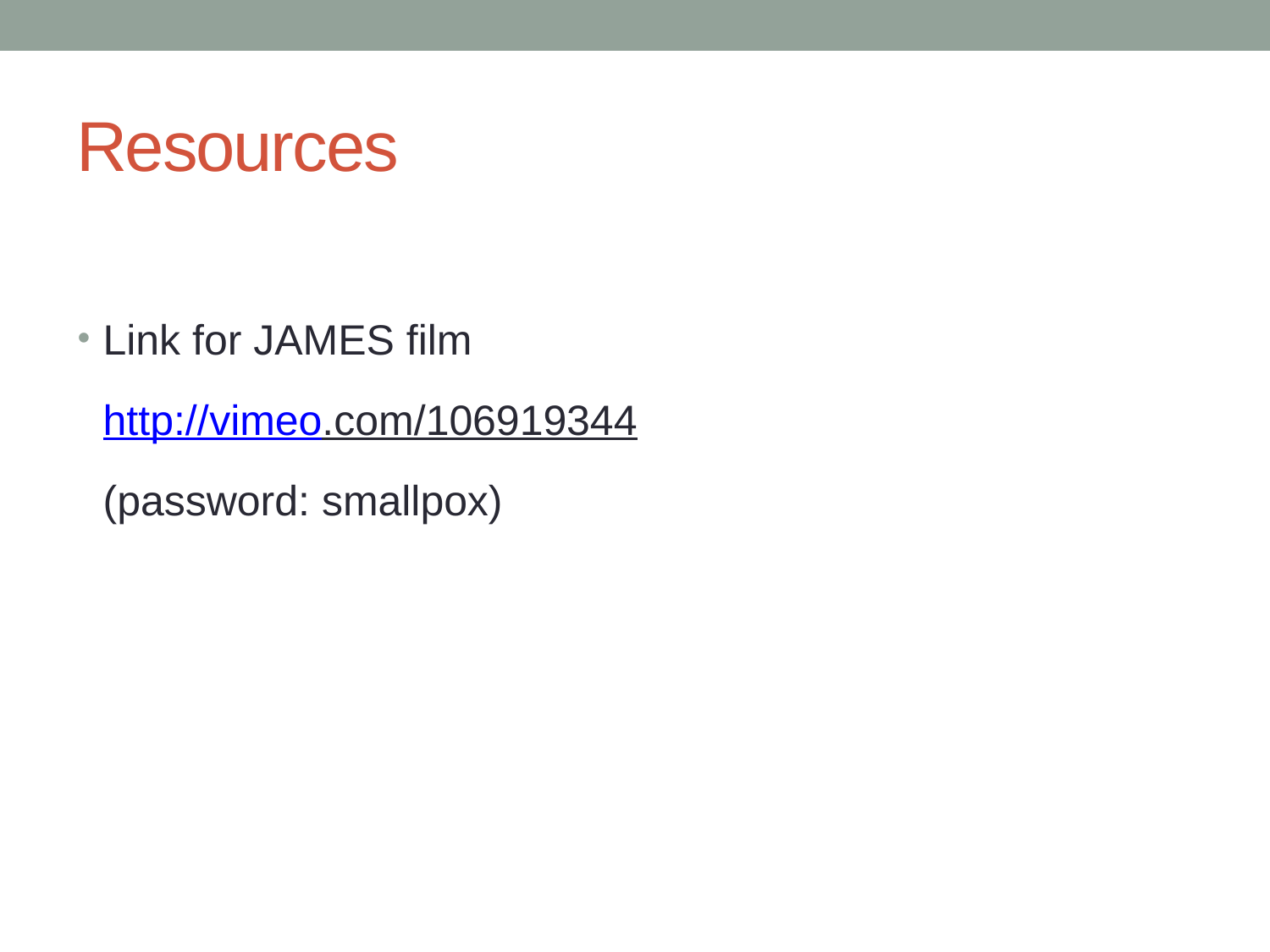

# Resources
Link for JAMES film
	http://vimeo.com/106919344
	(password: smallpox)